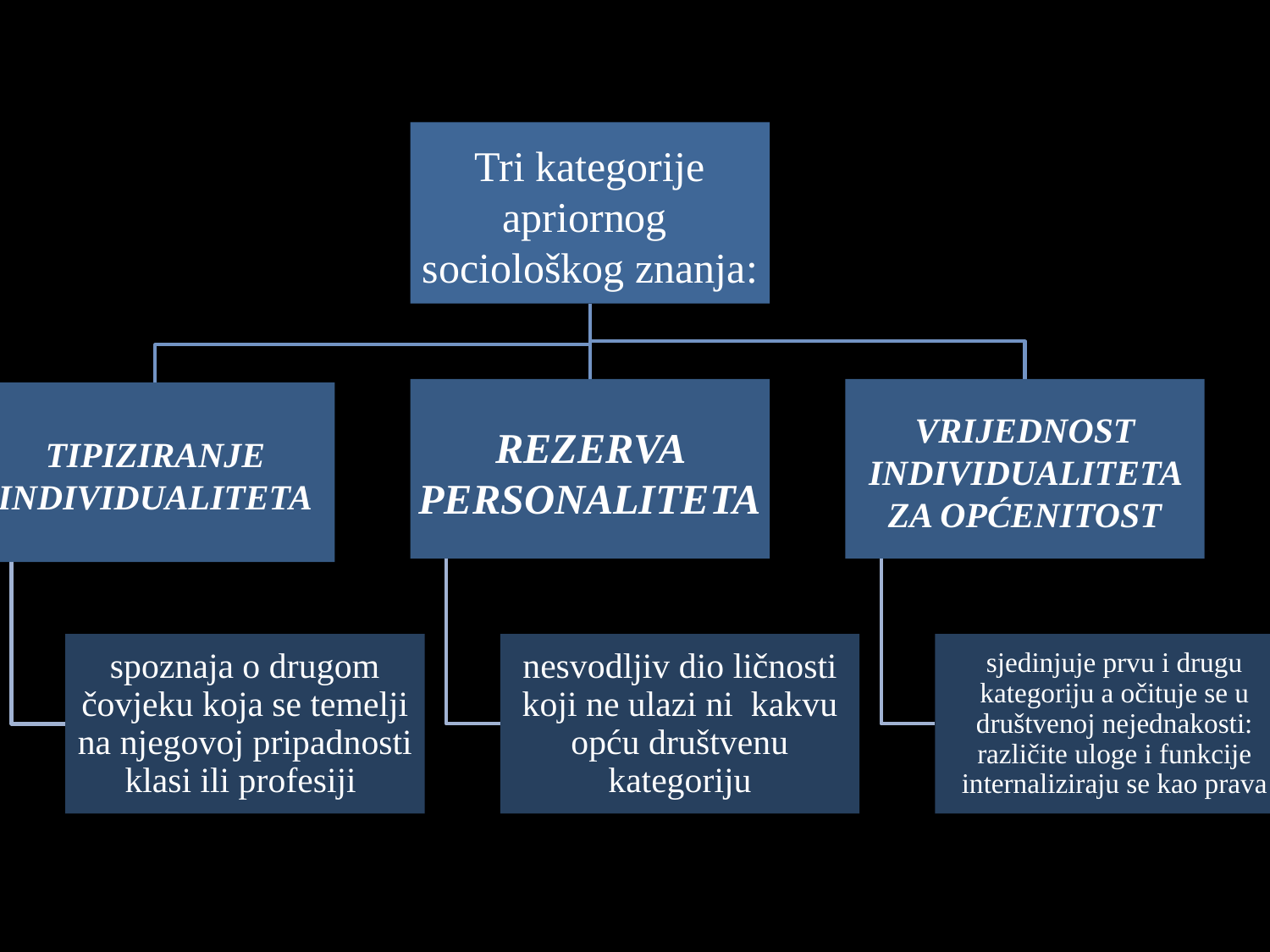

Tri kategorije apriornog
sociološkog znanja:

TIPIZIRANJE INDIVIDUALITETA

spoznaja o drugom čovjeku koja se temelji na njegovoj pripadnosti klasi ili profesiji

REZERVA PERSONALITETA

nesvodljiv dio ličnosti koji ne ulazi ni  kakvu opću društvenu kategoriju

VRIJEDNOST INDIVIDUALITETA ZA OPĆENITOST

sjedinjuje prvu i drugu kategoriju a očituje se u društvenoj nejednakosti: različite uloge i funkcije internaliziraju se kao prava